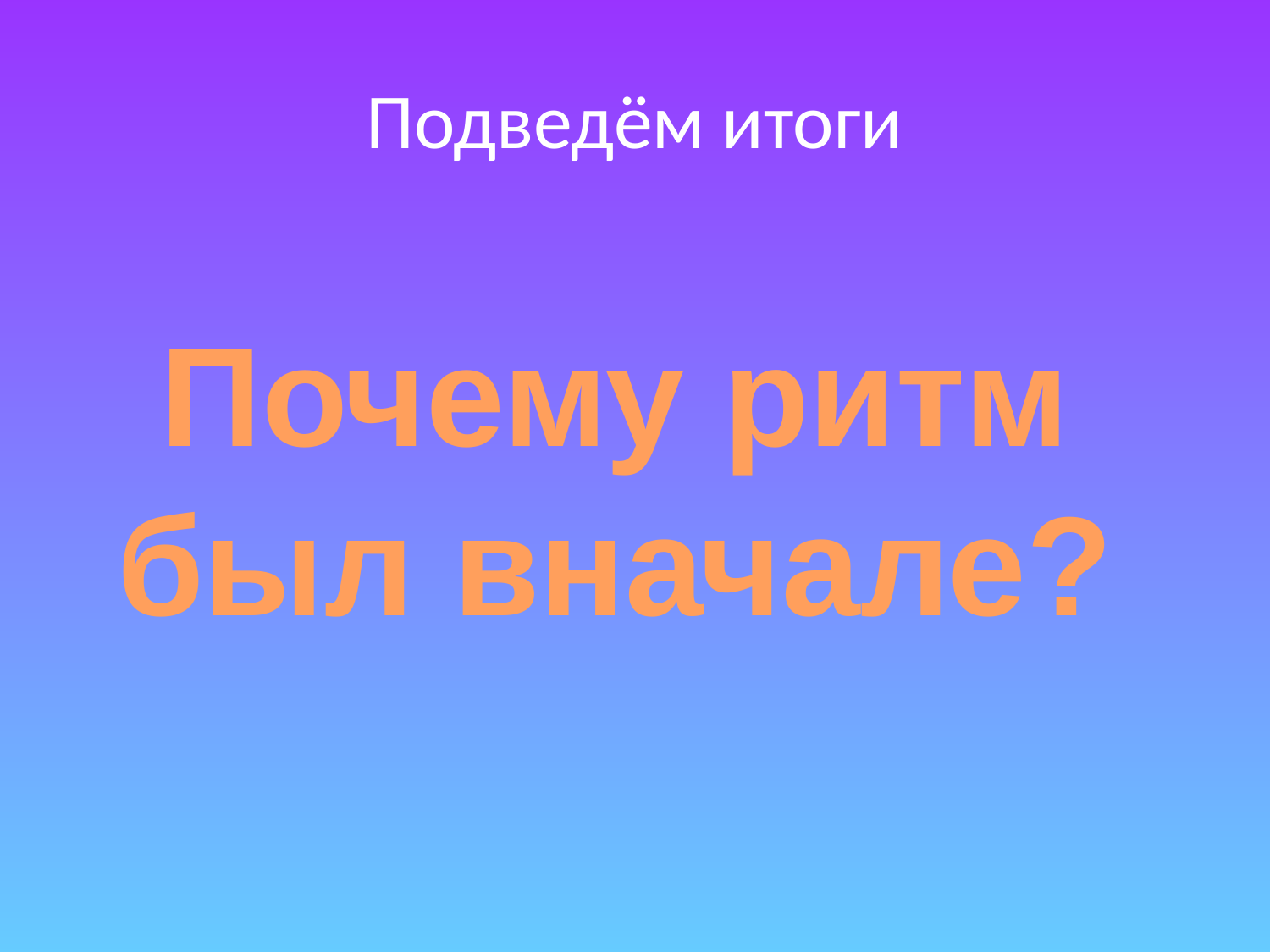

# Подведём итоги
Почему ритм
был вначале?